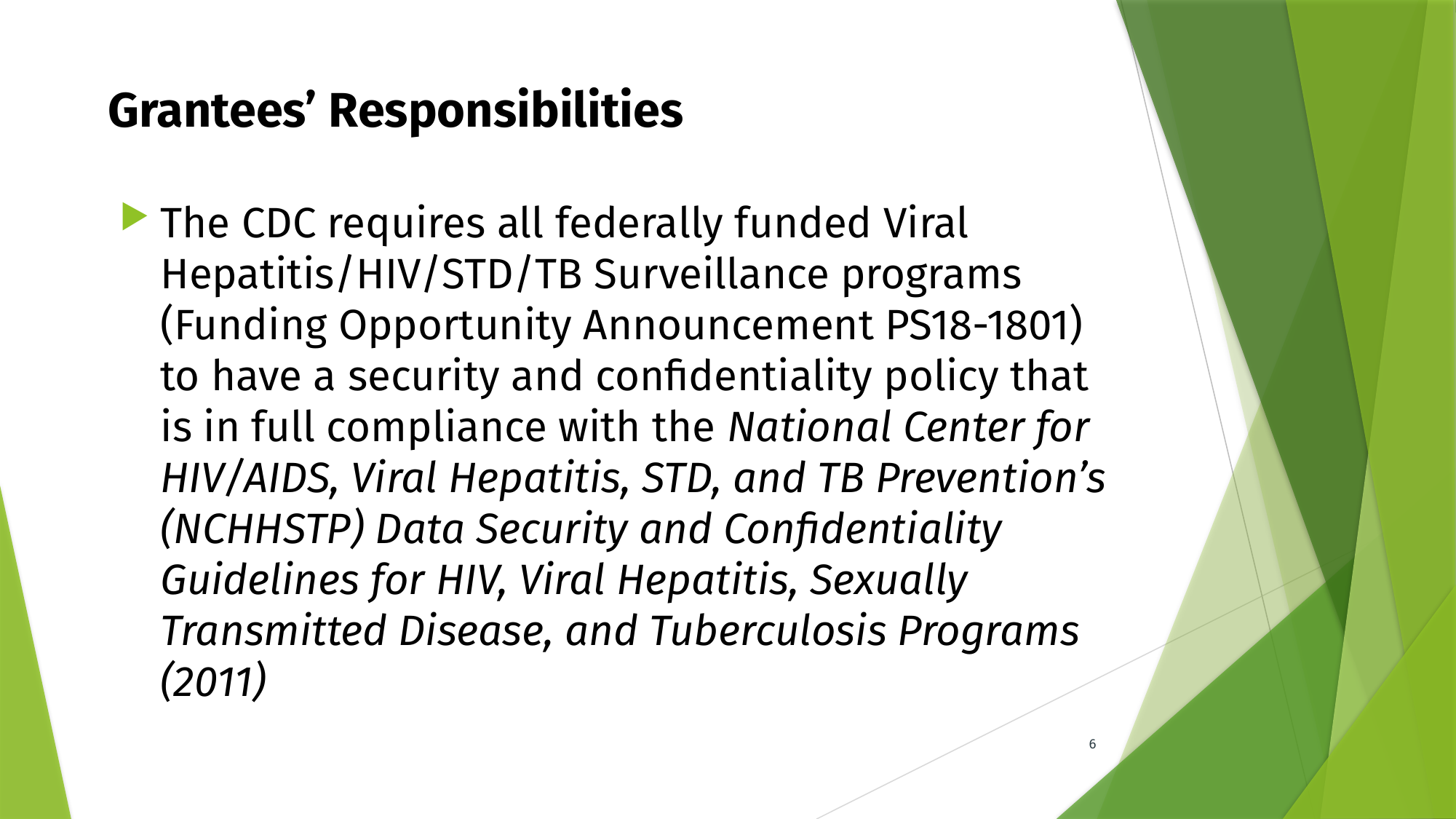

# Grantees’ Responsibilities
The CDC requires all federally funded Viral Hepatitis/HIV/STD/TB Surveillance programs (Funding Opportunity Announcement PS18-1801) to have a security and confidentiality policy that is in full compliance with the National Center for HIV/AIDS, Viral Hepatitis, STD, and TB Prevention’s (NCHHSTP) Data Security and Confidentiality Guidelines for HIV, Viral Hepatitis, Sexually Transmitted Disease, and Tuberculosis Programs (2011)
6